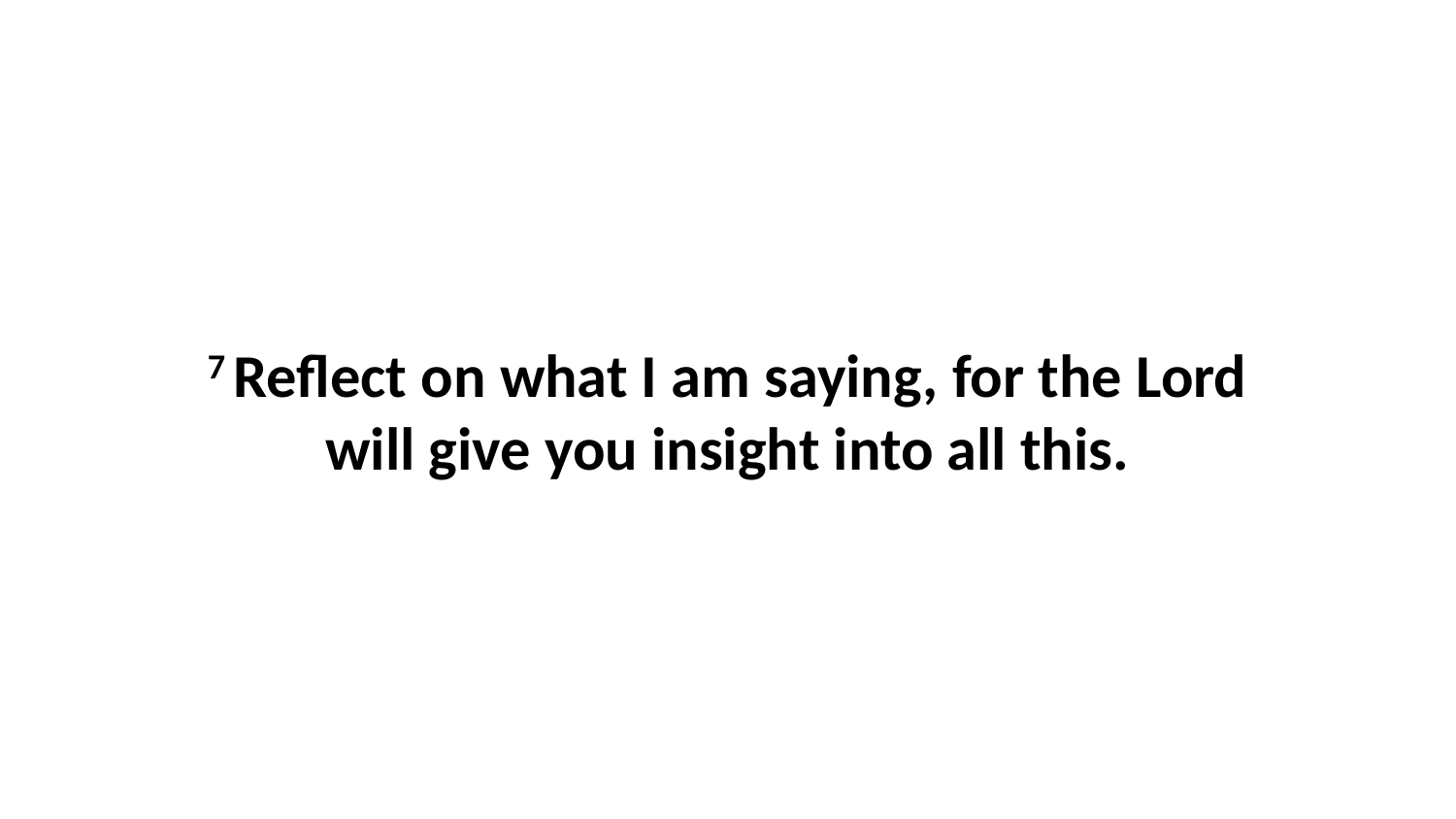

7 Reflect on what I am saying, for the Lord will give you insight into all this.